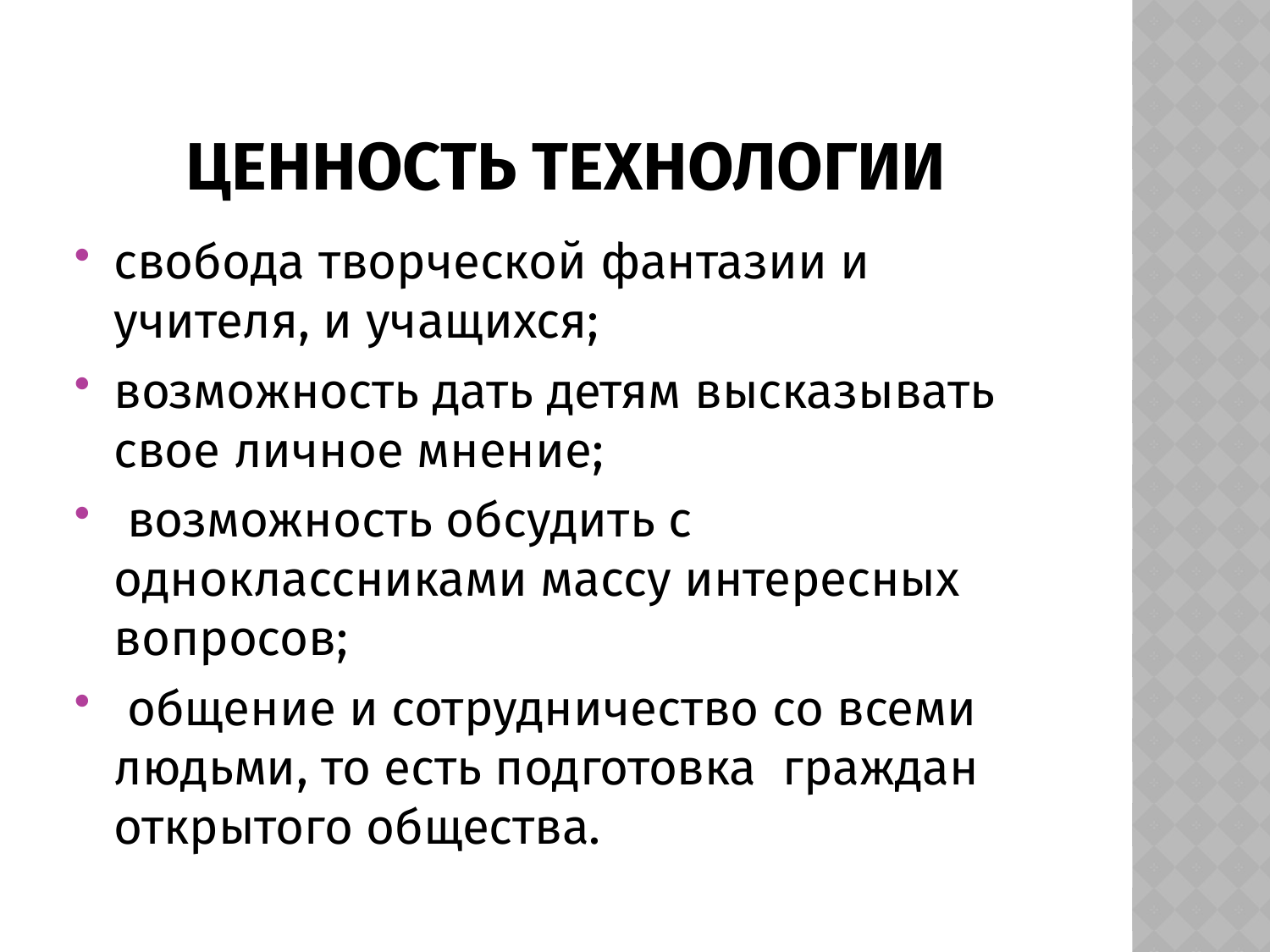

# Ценность технологии
свобода творческой фантазии и учителя, и учащихся;
возможность дать детям высказывать свое личное мнение;
 возможность обсудить с одноклассниками массу интересных вопросов;
 общение и сотрудничество со всеми людьми, то есть подготовка  граждан открытого общества.